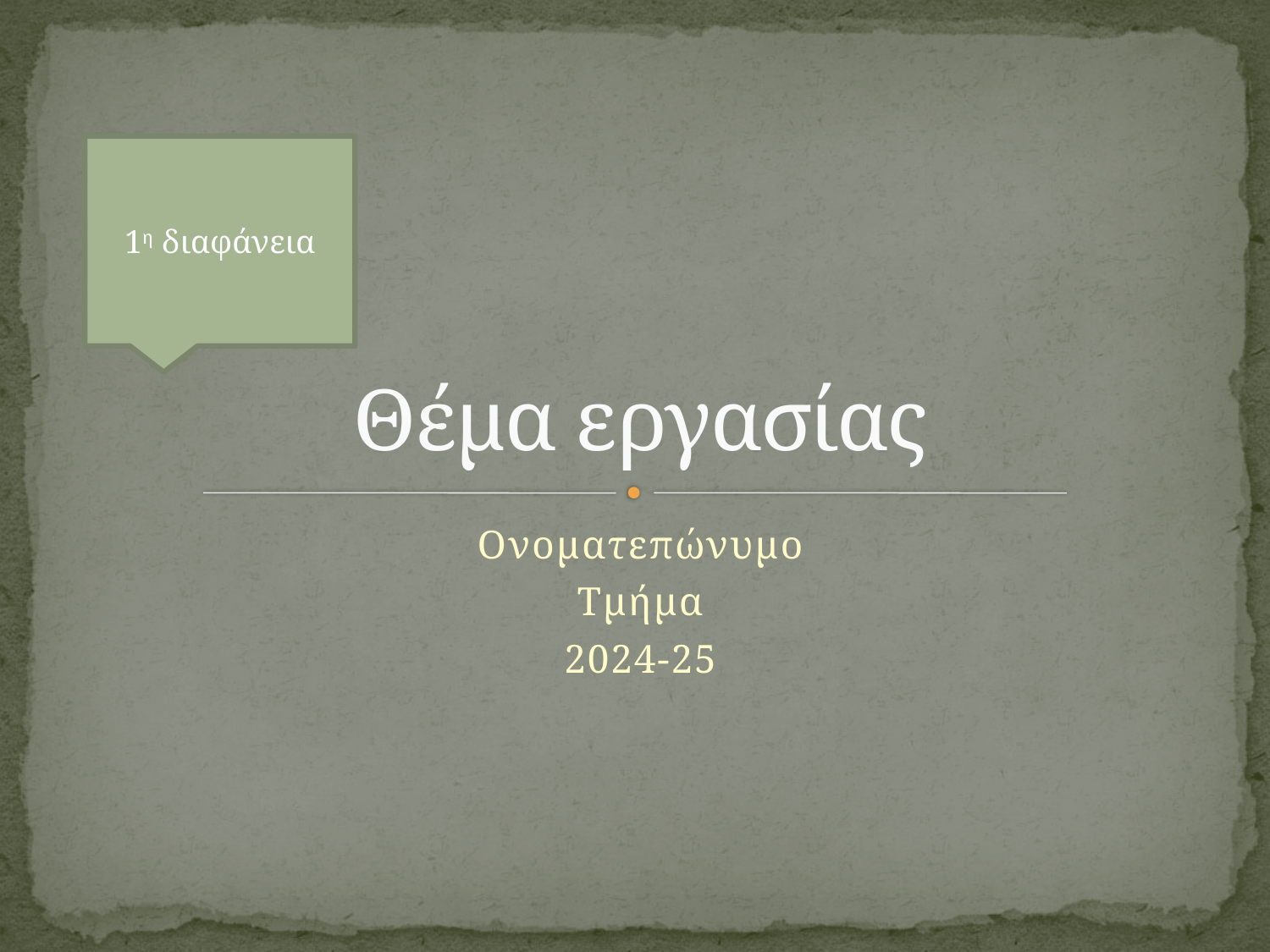

1η διαφάνεια
# Θέμα εργασίας
Ονοματεπώνυμο
Τμήμα
2024-25